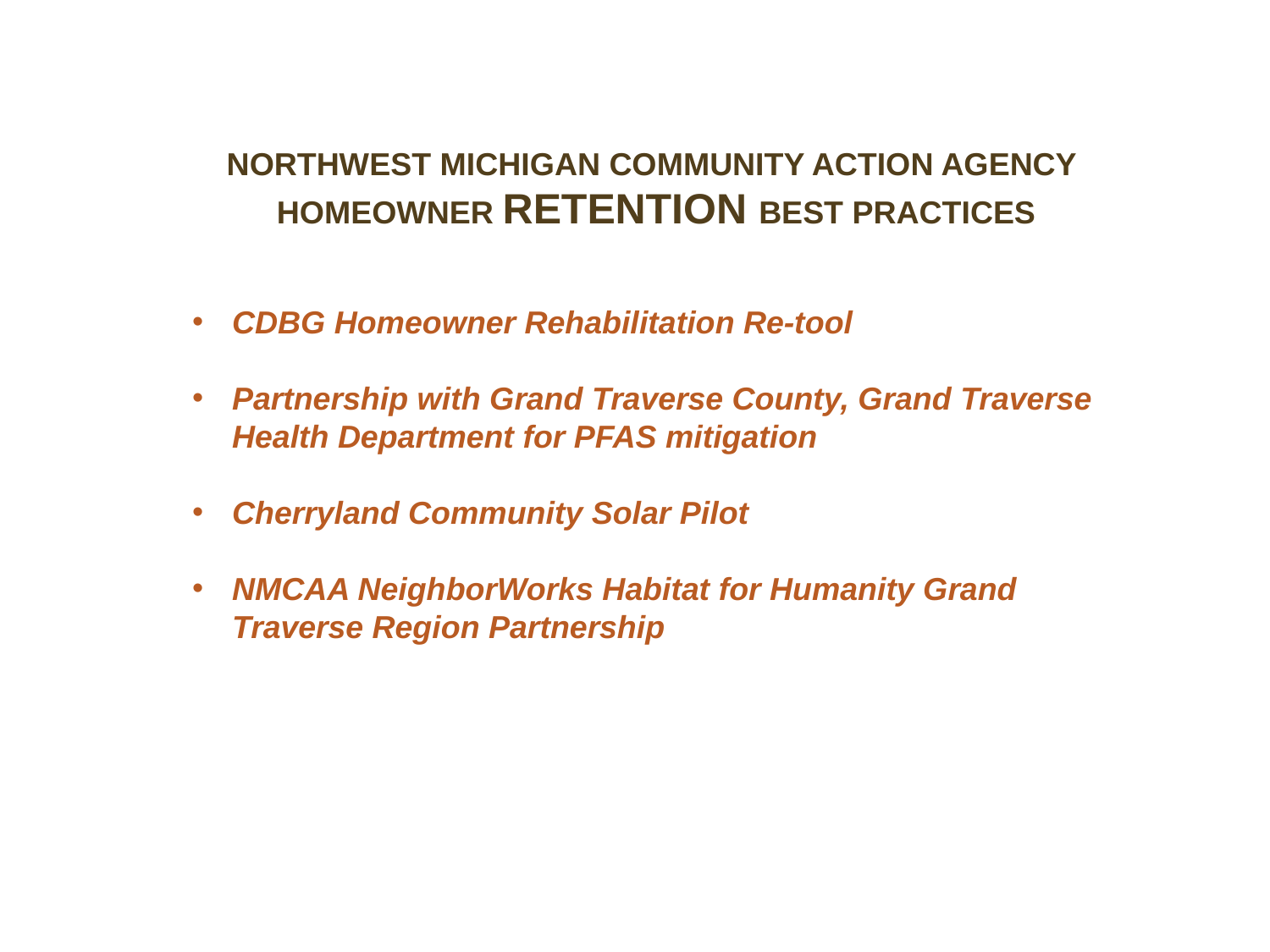

NORTHWEST MICHIGAN COMMUNITY ACTION AGENCY
HOMEOWNER RETENTION BEST PRACTICES
CDBG Homeowner Rehabilitation Re-tool

Partnership with Grand Traverse County, Grand Traverse Health Department for PFAS mitigation

Cherryland Community Solar Pilot

NMCAA NeighborWorks Habitat for Humanity Grand Traverse Region Partnership